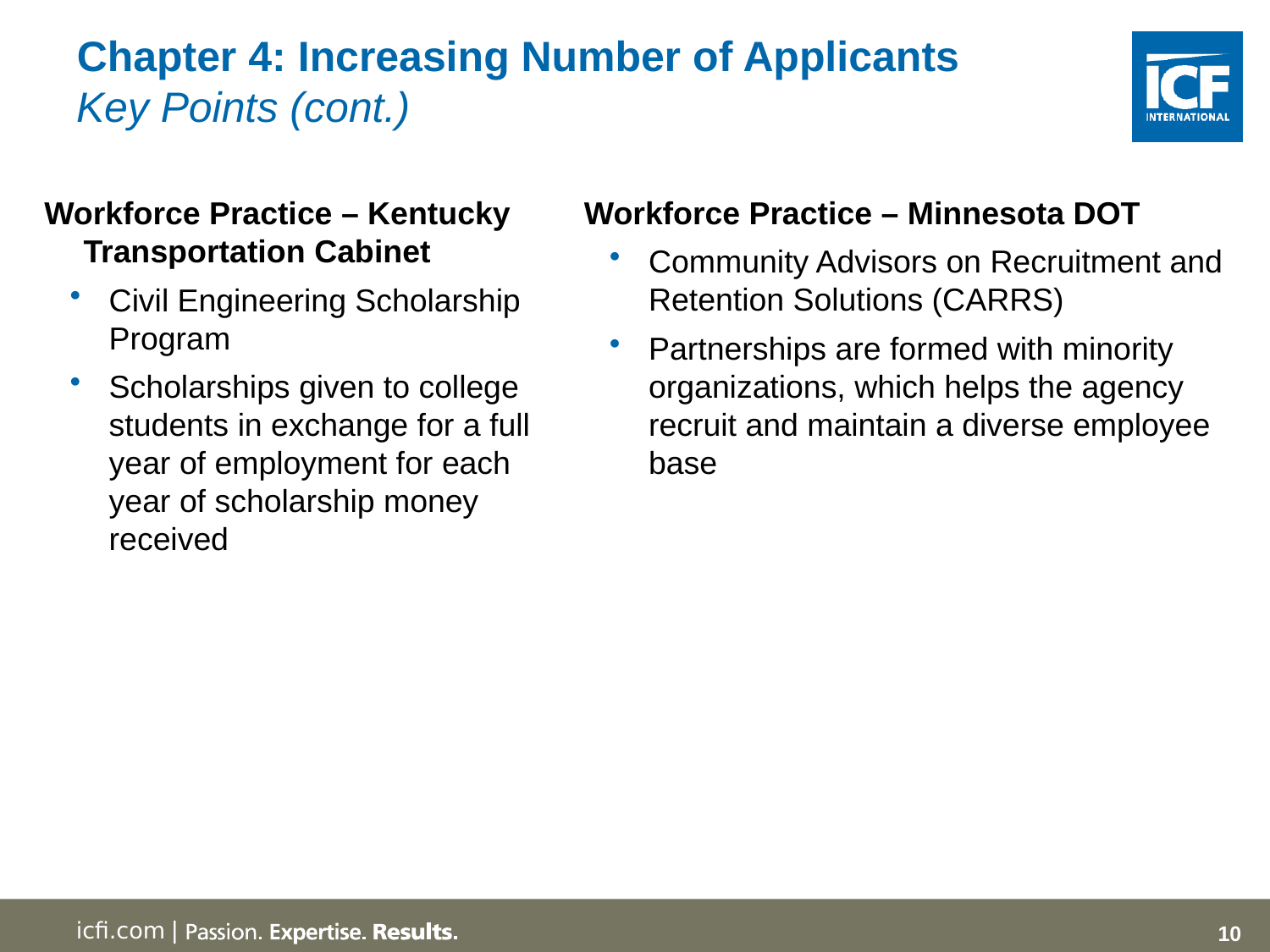

# Chapter 4: Increasing Number of Applicants Key Points (cont.)
Workforce Practice – Minnesota DOT
Community Advisors on Recruitment and Retention Solutions (CARRS)
Partnerships are formed with minority organizations, which helps the agency recruit and maintain a diverse employee base

Workforce Practice – Kentucky Transportation Cabinet
Civil Engineering Scholarship Program
Scholarships given to college students in exchange for a full year of employment for each year of scholarship money received